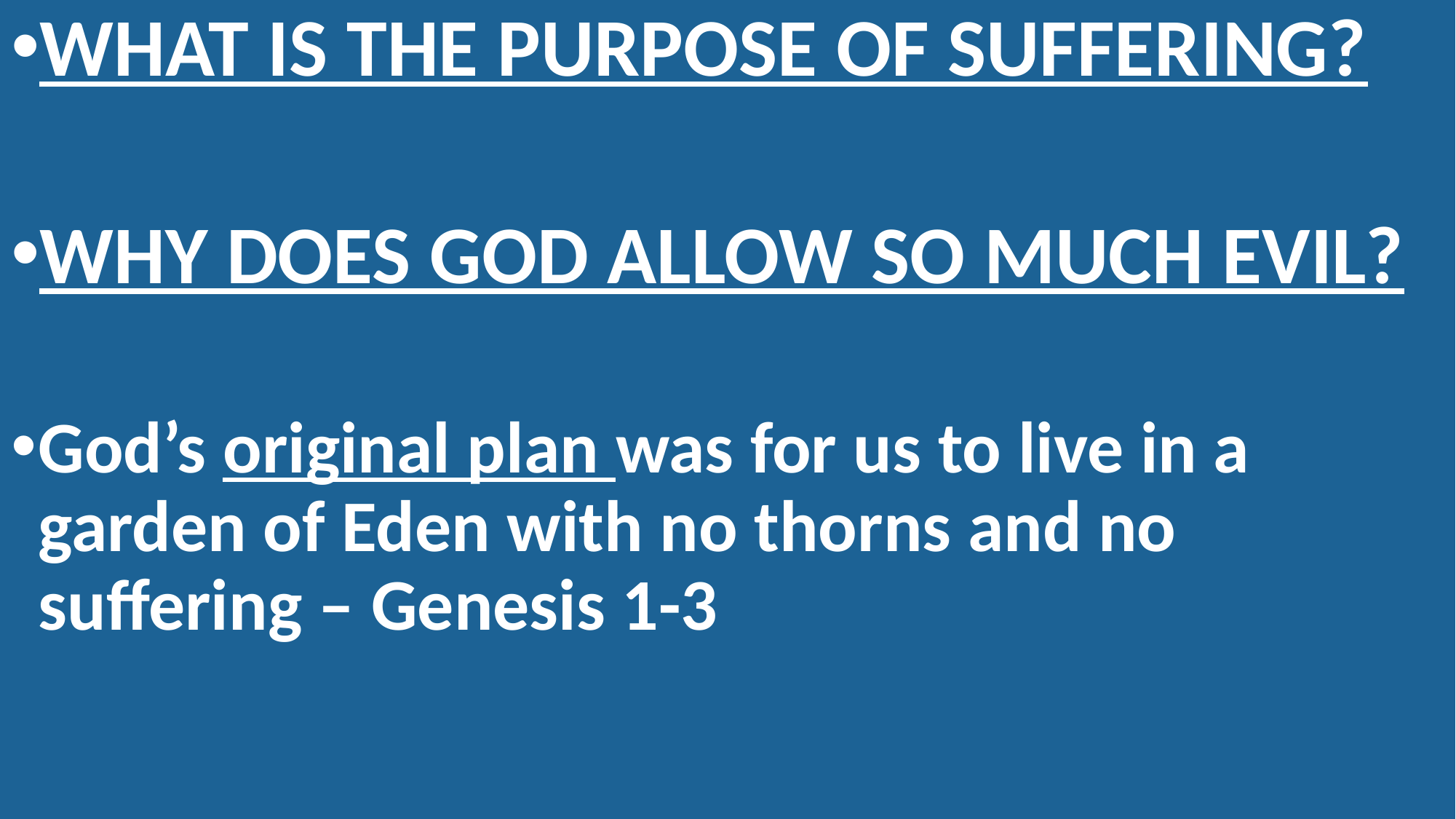

WHAT IS THE PURPOSE OF SUFFERING?

WHY DOES GOD ALLOW SO MUCH EVIL?

God’s original plan was for us to live in a garden of Eden with no thorns and no suffering – Genesis 1-3